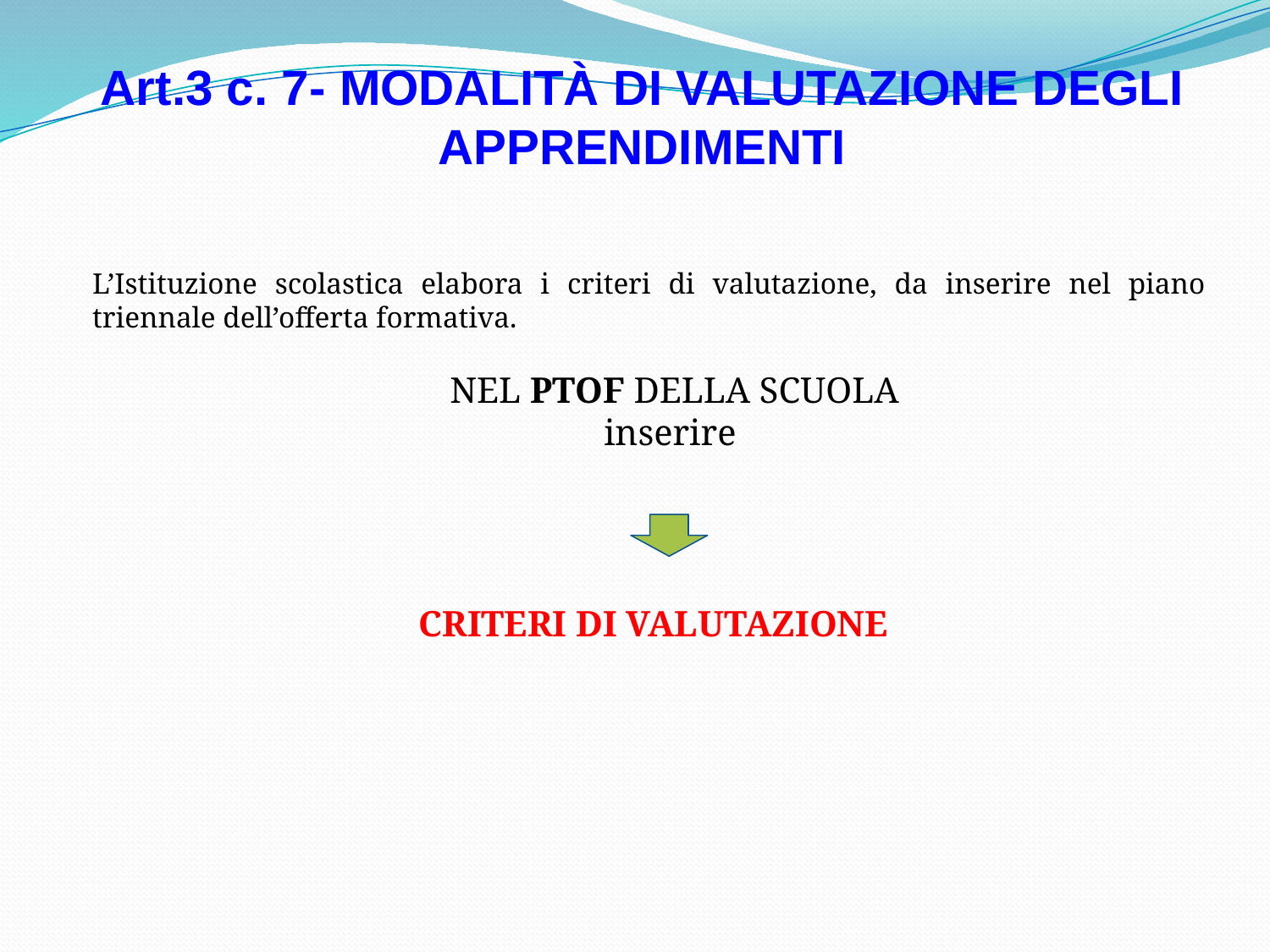

Art.3 c. 7- MODALITÀ DI VALUTAZIONE DEGLI APPRENDIMENTI
L’Istituzione scolastica elabora i criteri di valutazione, da inserire nel piano triennale dell’offerta formativa.
 NEL PTOF DELLA SCUOLA
inserire

CRITERI DI VALUTAZIONE